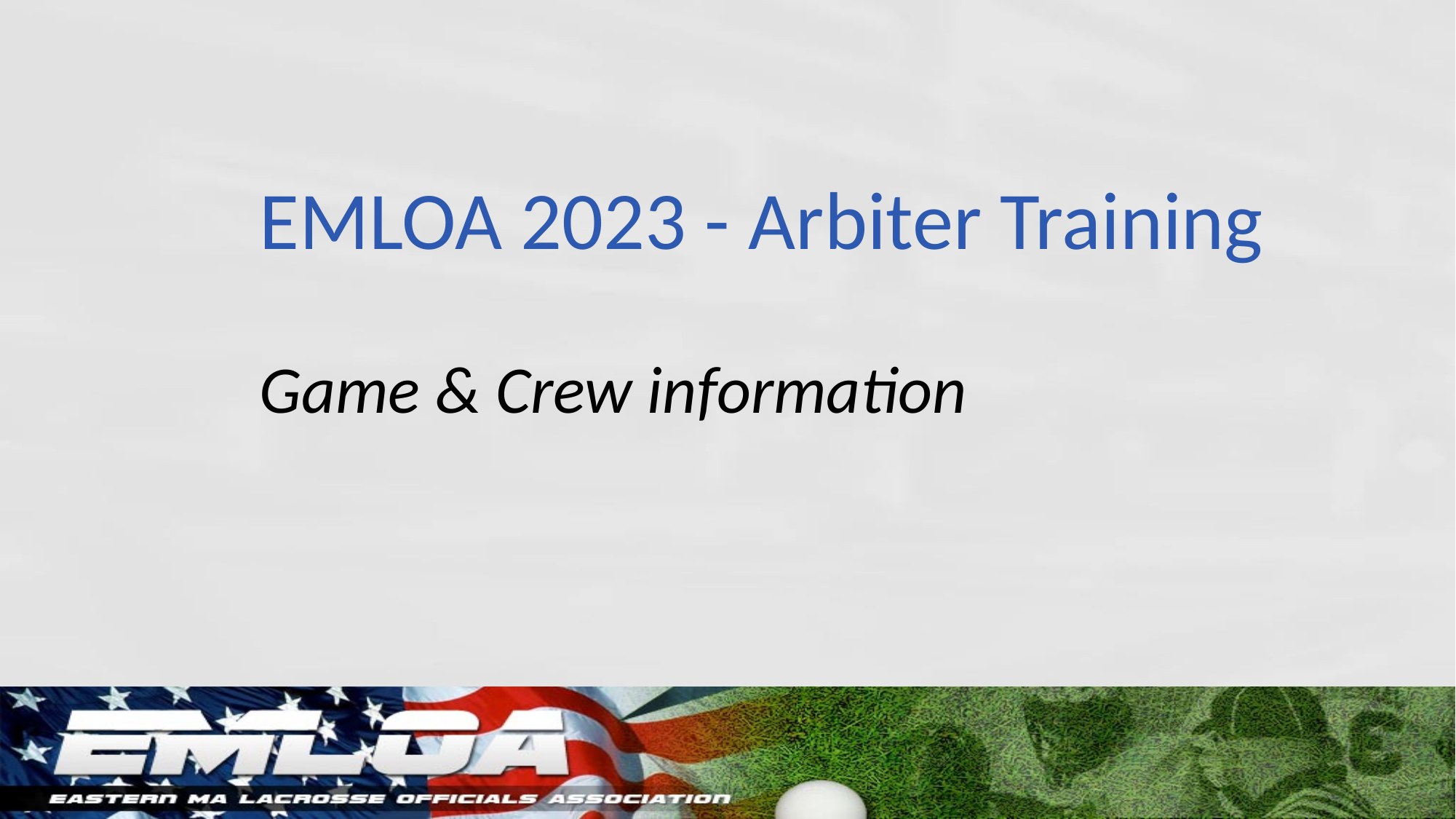

# EMLOA 2023 - Arbiter Training Game & Crew information